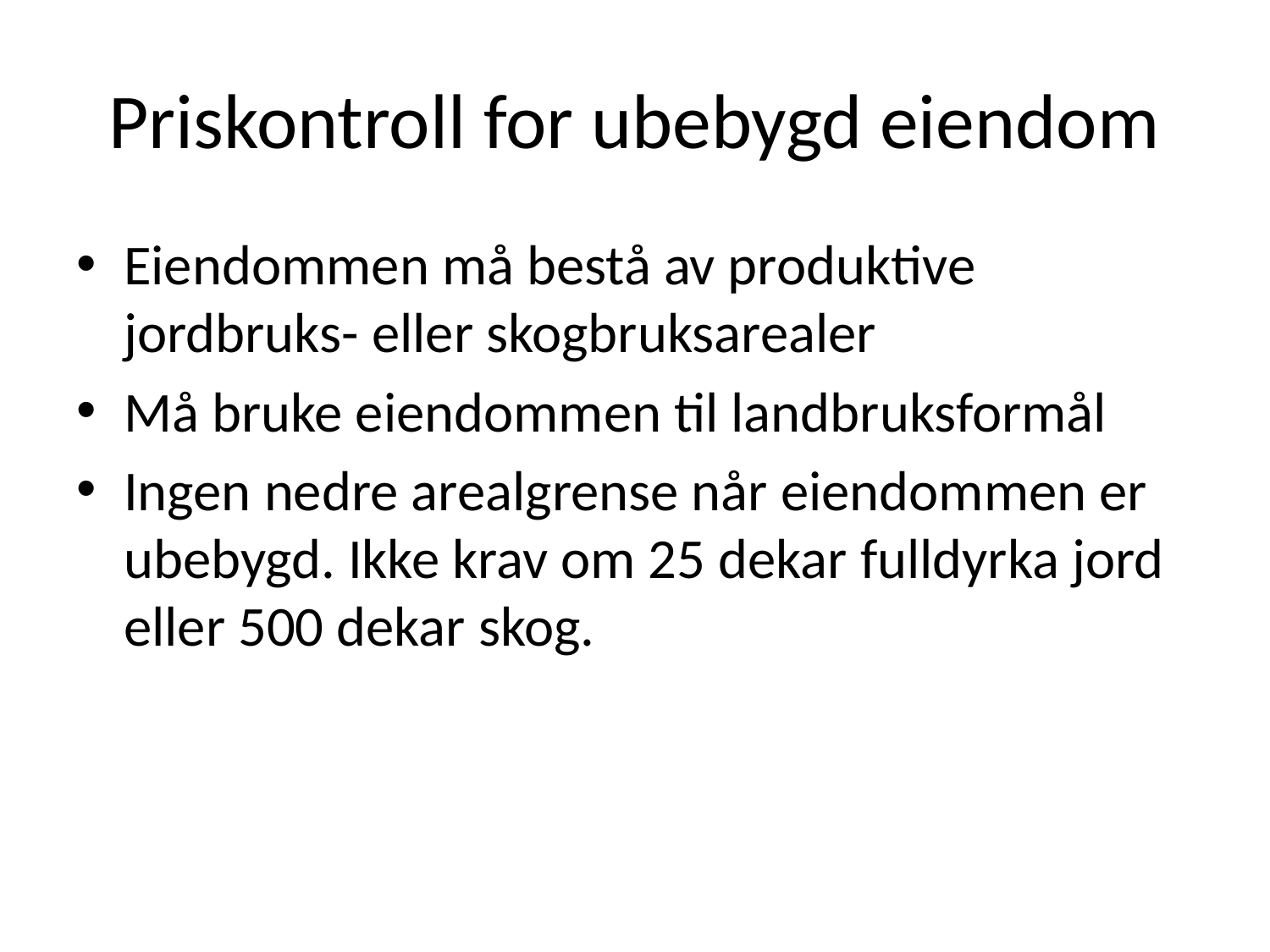

# Priskontroll for ubebygd eiendom
Eiendommen må bestå av produktive jordbruks- eller skogbruksarealer
Må bruke eiendommen til landbruksformål
Ingen nedre arealgrense når eiendommen er ubebygd. Ikke krav om 25 dekar fulldyrka jord eller 500 dekar skog.